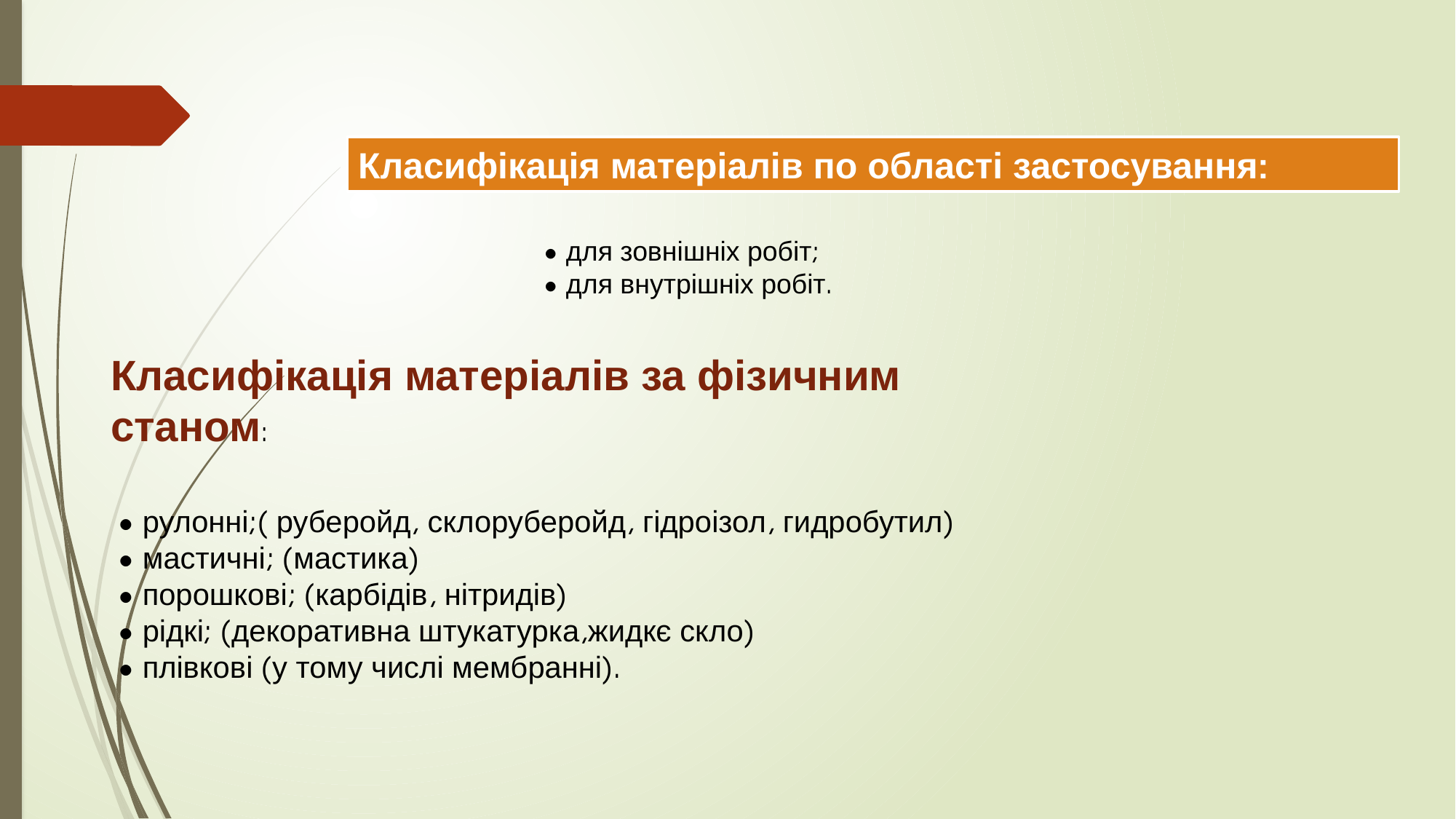

Класифікація матеріалів по області застосування:
• для зовнішніх робіт;
• для внутрішніх робіт.
Класифікація матеріалів за фізичним станом:
• рулонні;( руберойд, склоруберойд, гідроізол, гидробутил)
• мастичні; (мастика)
• порошкові; (карбідів, нітридів)
• рідкі; (декоративна штукатурка,жидкє скло)
• плівкові (у тому числі мембранні).